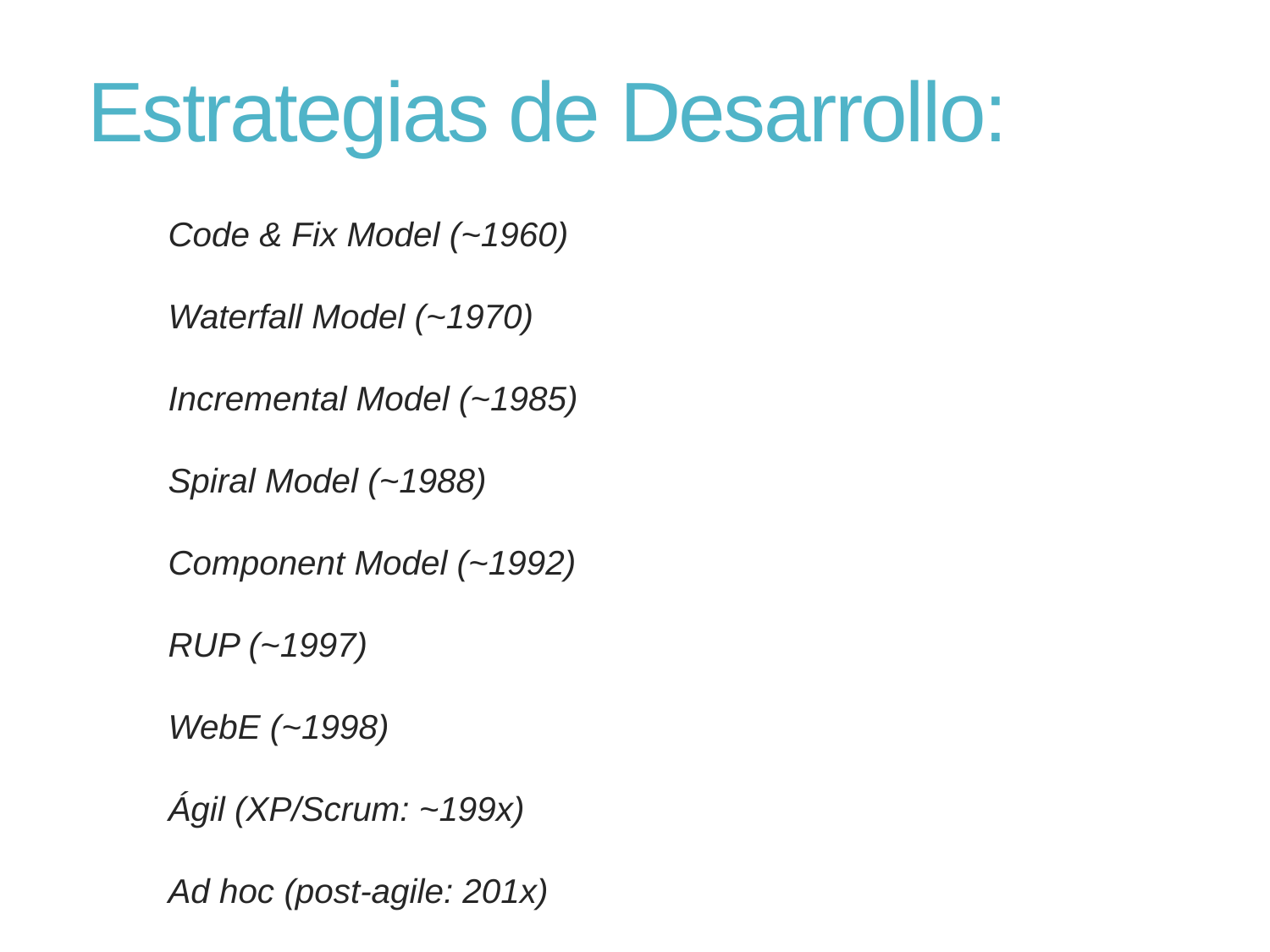

# Estrategias de Desarrollo:
Code & Fix Model (~1960)
Waterfall Model (~1970)
Incremental Model (~1985)
Spiral Model (~1988)
Component Model (~1992)
RUP (~1997)
WebE (~1998)
Ágil (XP/Scrum: ~199x)
Ad hoc (post-agile: 201x)